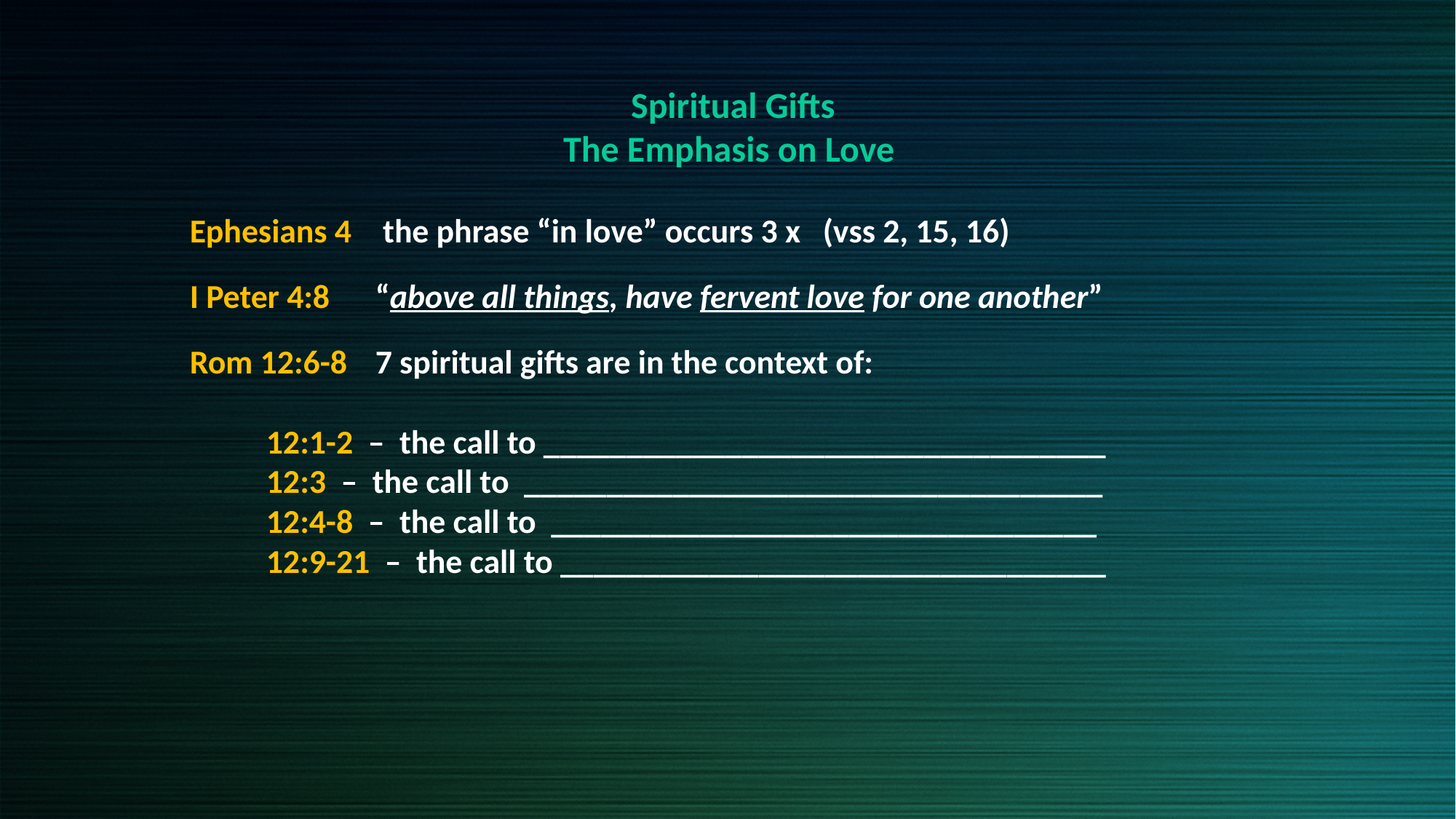

Spiritual Gifts
The Emphasis on Love

Ephesians 4	 the phrase “in love” occurs 3 x   (vss 2, 15, 16)

I Peter 4:8   	“above all things, have fervent love for one another”

Rom 12:6-8  	7 spiritual gifts are in the context of:

	12:1-2  –  the call to __________________________________
	12:3  –  the call to  ___________________________________
	12:4-8  –  the call to  _________________________________
	12:9-21  –  the call to _________________________________